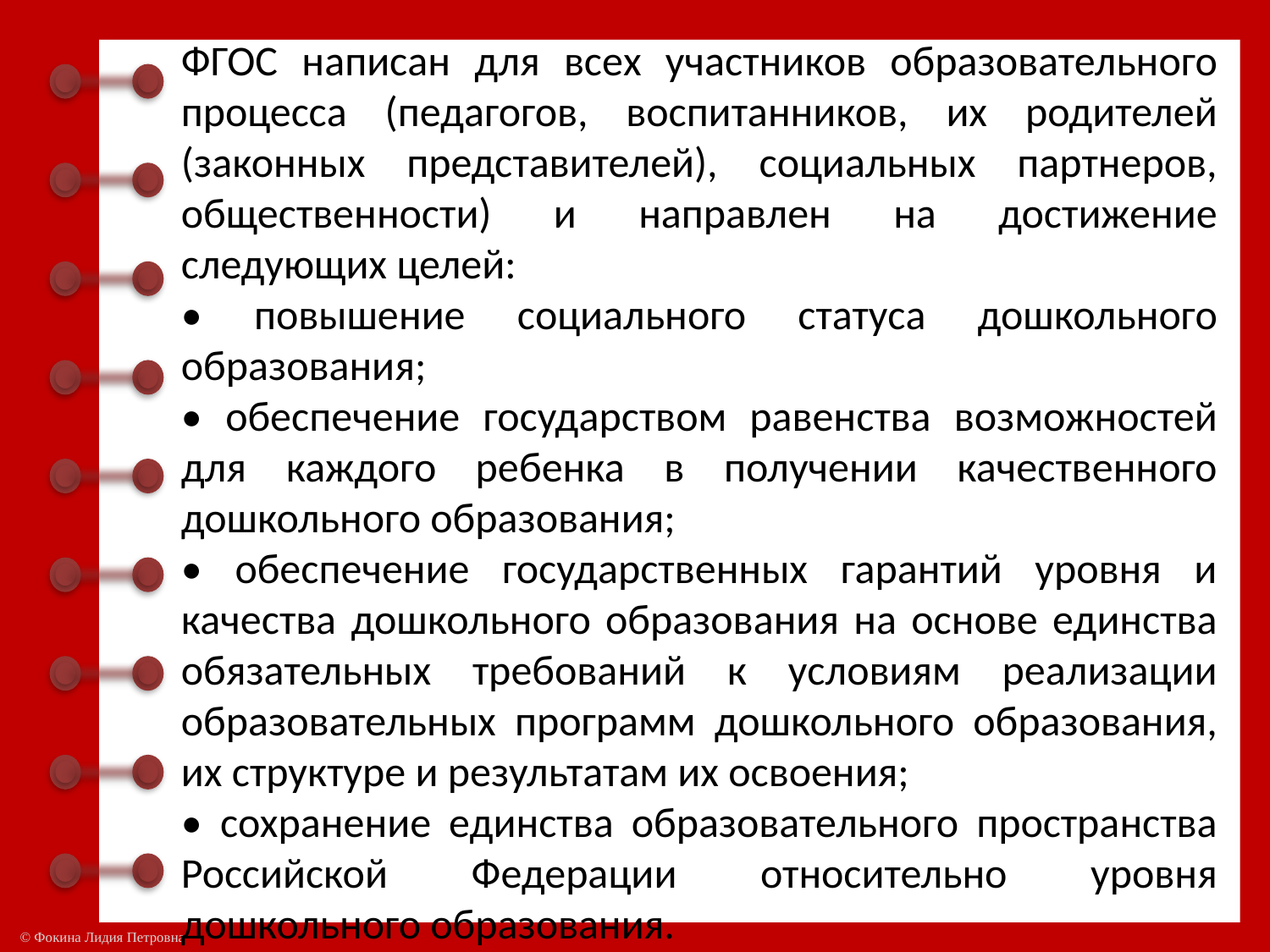

ФГОС написан для всех участников образовательного процесса (педагогов, воспитанников, их родителей (законных представителей), социальных партнеров, общественности) и направлен на достижение следующих целей:
• повышение социального статуса дошкольного образования;
• обеспечение государством равенства возможностей для каждого ребенка в получении качественного дошкольного образования;
• обеспечение государственных гарантий уровня и качества дошкольного образования на основе единства обязательных требований к условиям реализации образовательных программ дошкольного образования, их структуре и результатам их освоения;
• сохранение единства образовательного пространства Российской Федерации относительно уровня дошкольного образования.